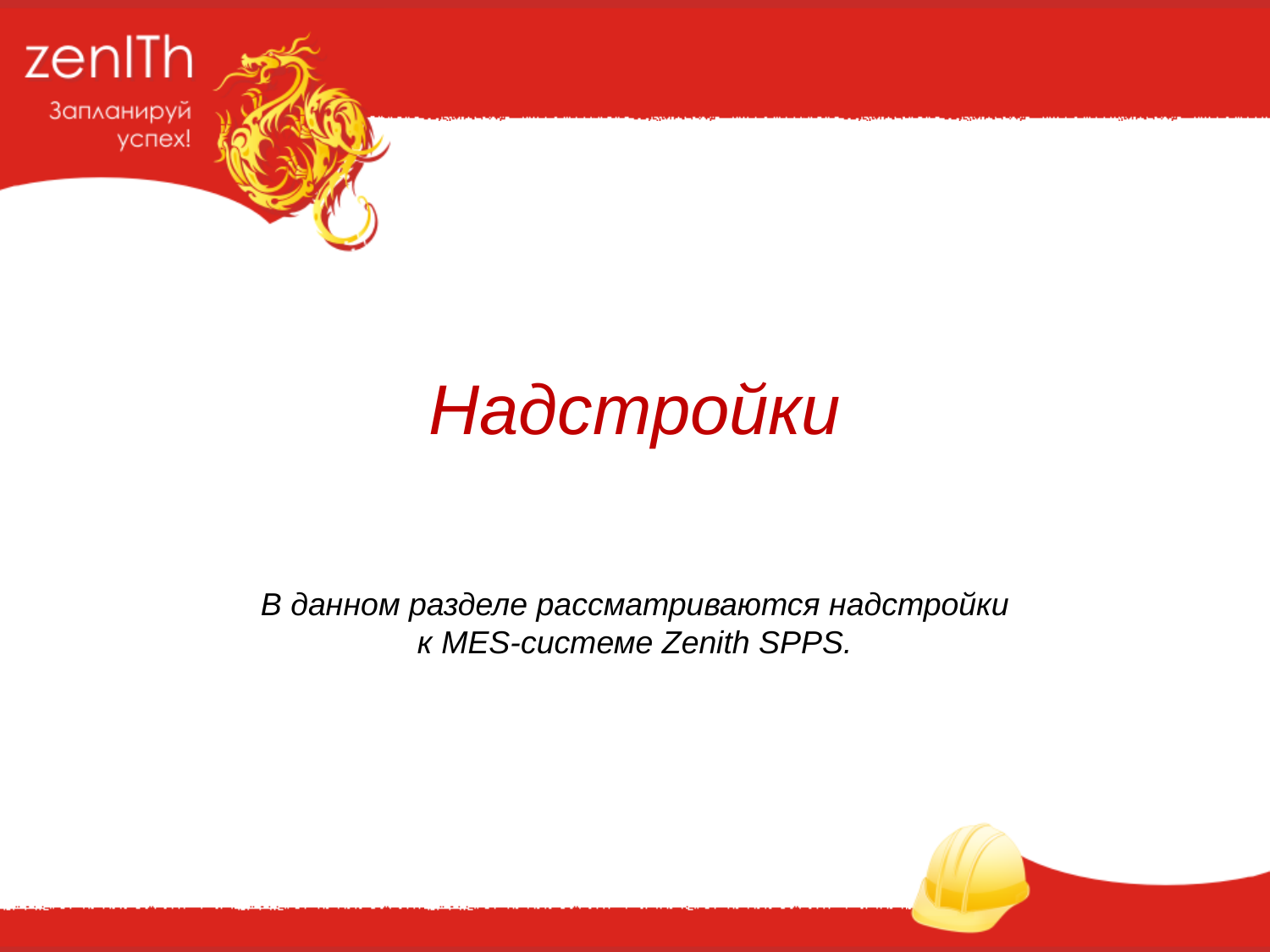

Надстройки
В данном разделе рассматриваются надстройки
к MES-системе Zenith SPPS.